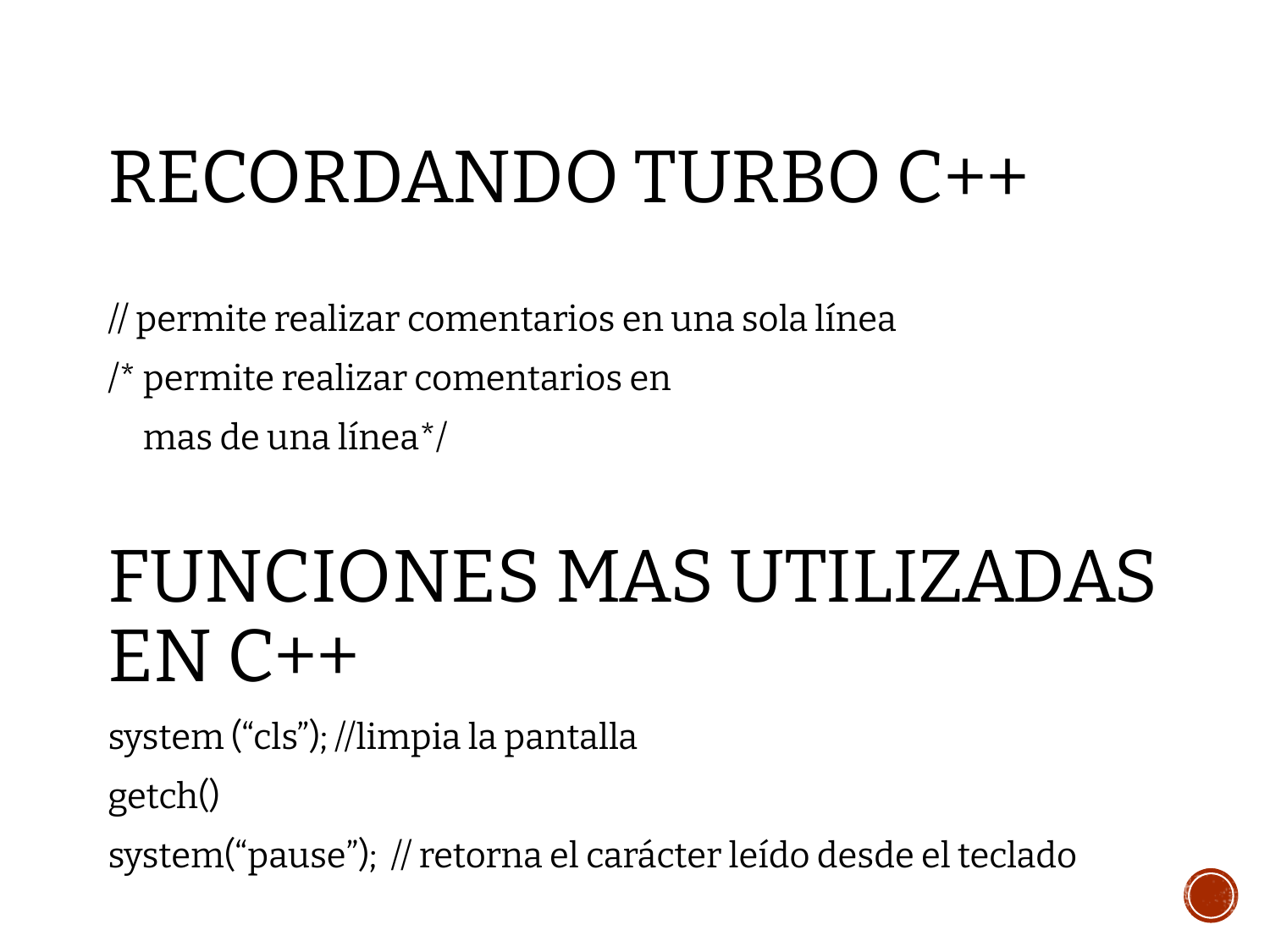

# Recordando Turbo C++
// permite realizar comentarios en una sola línea
/* permite realizar comentarios en
     mas de una línea*/

Funciones mas utilizadas en C++
system (“cls”); //limpia la pantalla
getch()
system(“pause”);  // retorna el carácter leído desde el teclado